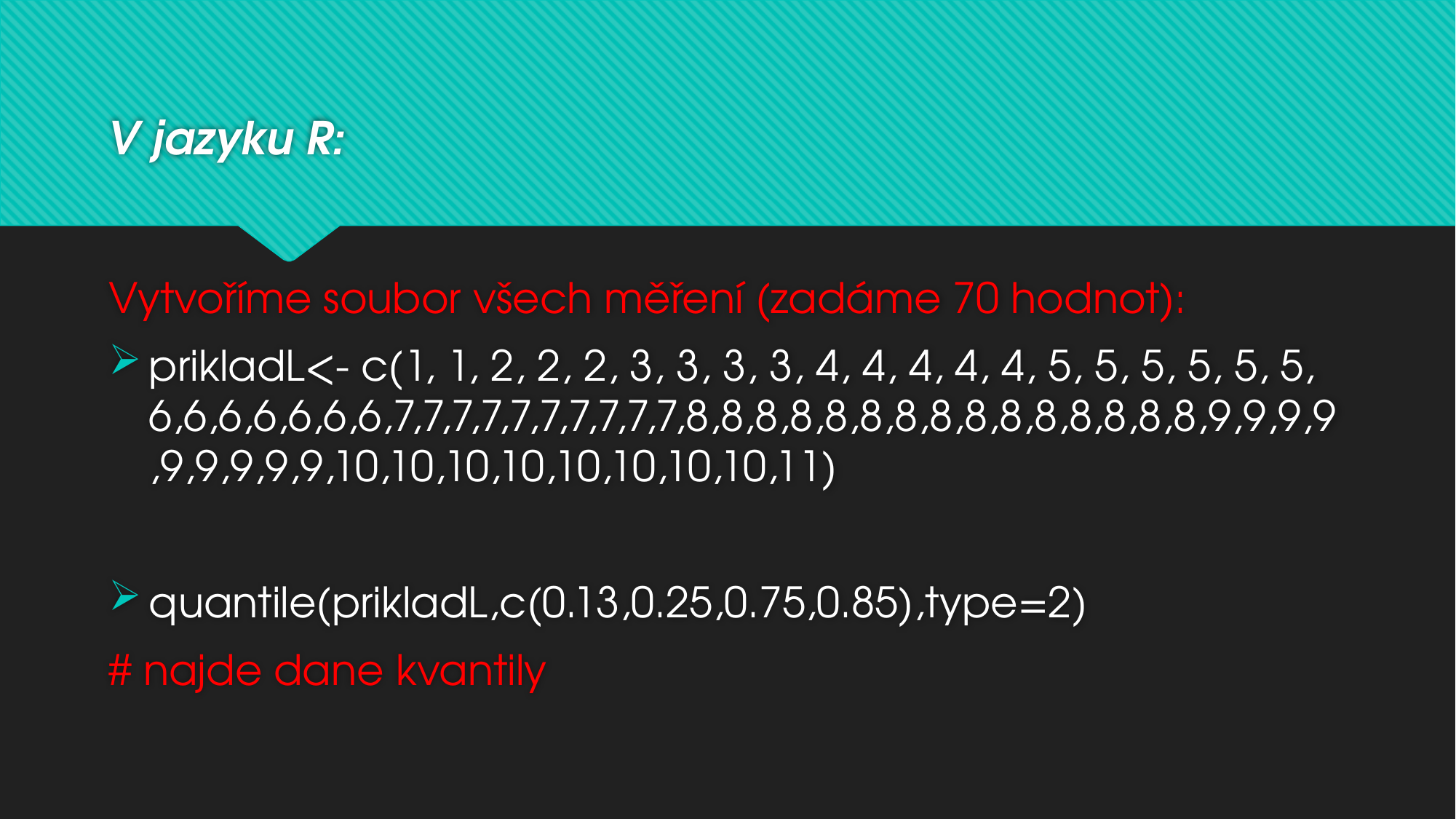

# V jazyku R:
Vytvoříme soubor všech měření (zadáme 70 hodnot):
prikladL<- c(1, 1, 2, 2, 2, 3, 3, 3, 3, 4, 4, 4, 4, 4, 5, 5, 5, 5, 5, 5, 6,6,6,6,6,6,6,7,7,7,7,7,7,7,7,7,7,8,8,8,8,8,8,8,8,8,8,8,8,8,8,8,9,9,9,9,9,9,9,9,9,10,10,10,10,10,10,10,10,11)

quantile(prikladL,c(0.13,0.25,0.75,0.85),type=2)
# najde dane kvantily